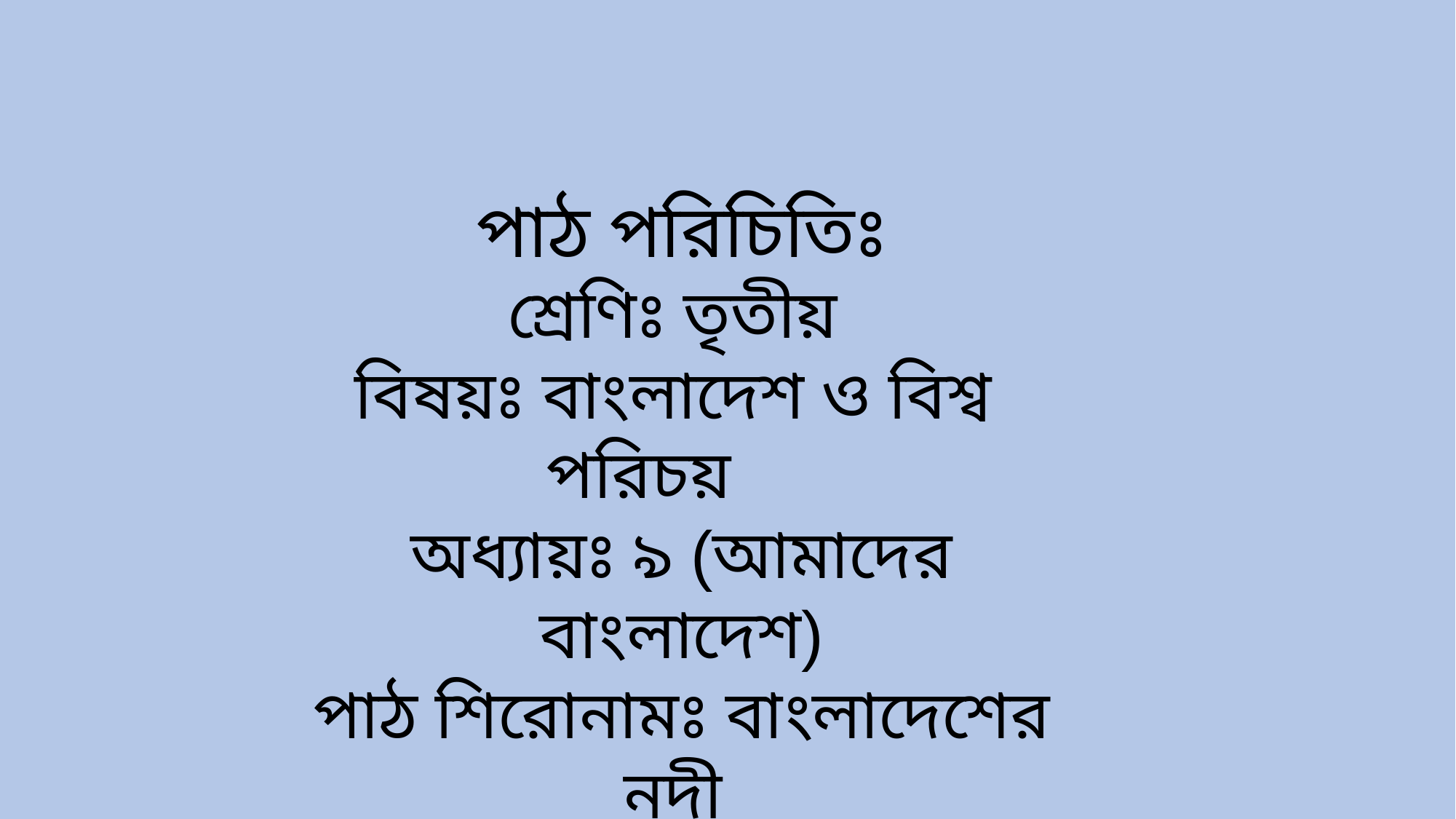

পাঠ পরিচিতিঃ
শ্রেণিঃ তৃতীয়
বিষয়ঃ বাংলাদেশ ও বিশ্ব  পরিচয়
অধ্যায়ঃ ৯ (আমাদের বাংলাদেশ)
পাঠ শিরোনামঃ বাংলাদেশের নদী